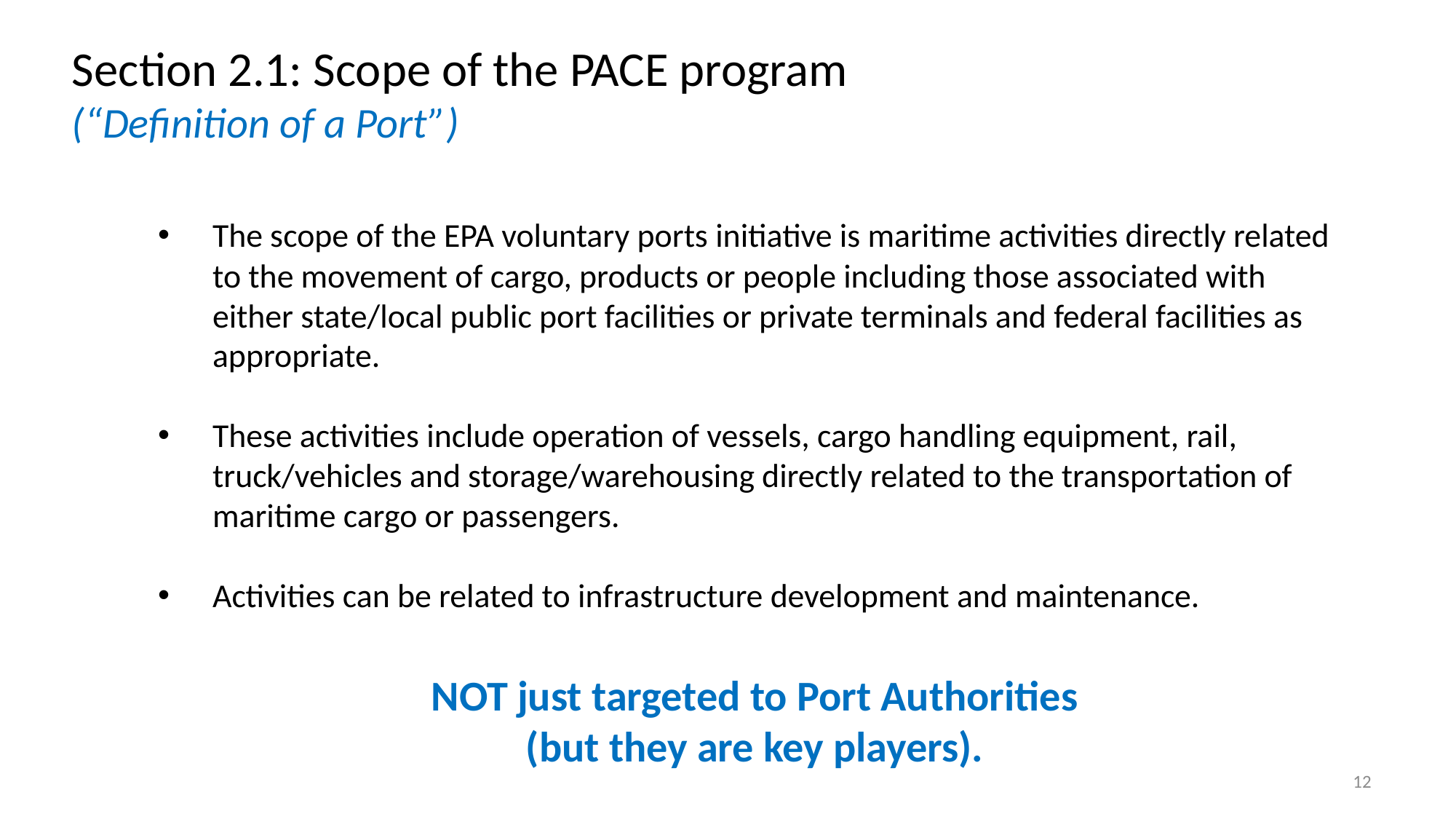

Section 2.1: Scope of the PACE program
(“Definition of a Port”)
The scope of the EPA voluntary ports initiative is maritime activities directly related to the movement of cargo, products or people including those associated with either state/local public port facilities or private terminals and federal facilities as appropriate.

These activities include operation of vessels, cargo handling equipment, rail, truck/vehicles and storage/warehousing directly related to the transportation of maritime cargo or passengers.

Activities can be related to infrastructure development and maintenance.
NOT just targeted to Port Authorities
(but they are key players).
12